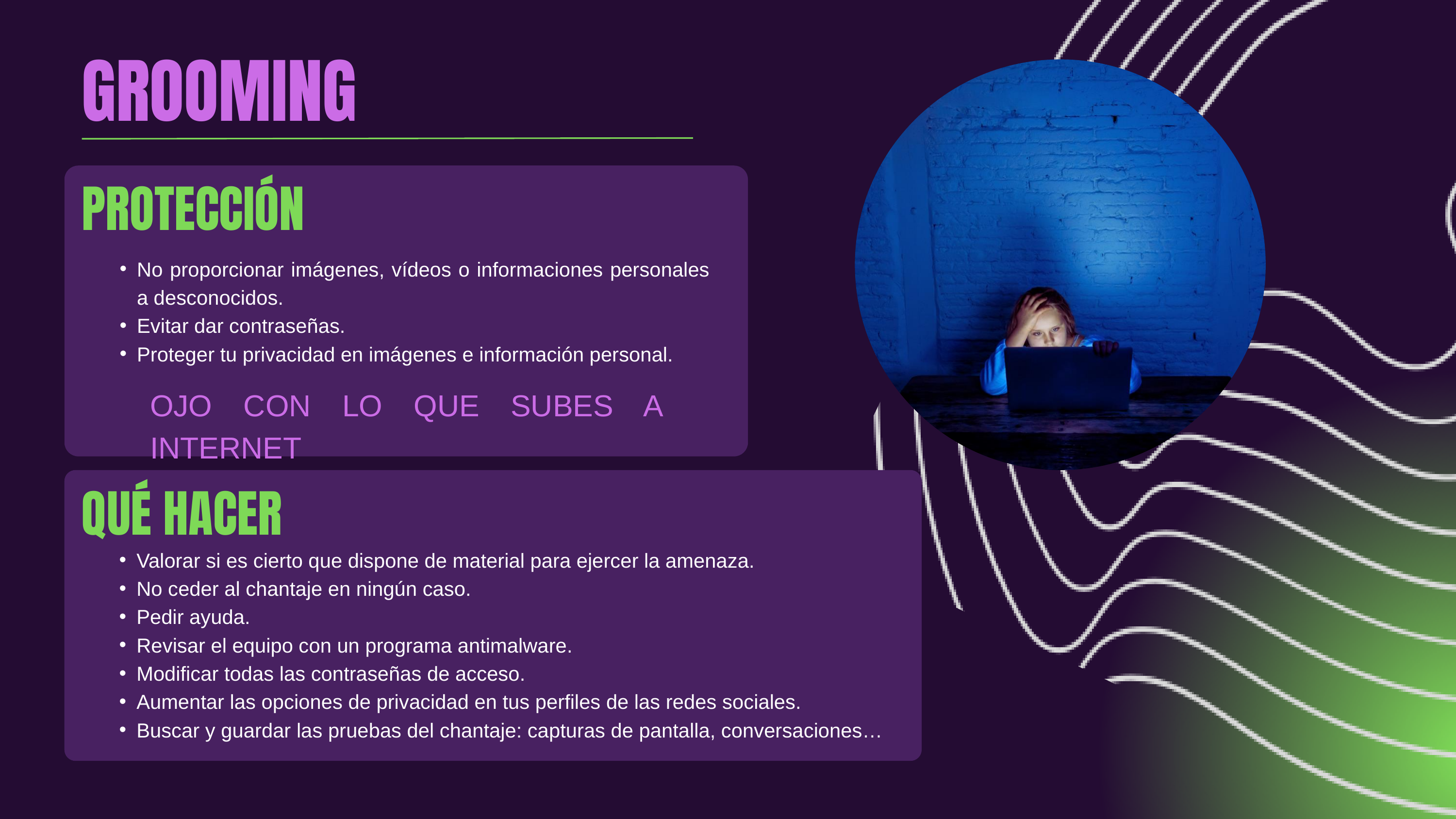

GROOMING

PROTECCIÓN
No proporcionar imágenes, vídeos o informaciones personales a desconocidos.
Evitar dar contraseñas.
Proteger tu privacidad en imágenes e información personal.

OJO CON LO QUE SUBES A INTERNET

QUÉ HACER
Valorar si es cierto que dispone de material para ejercer la amenaza.
No ceder al chantaje en ningún caso.
Pedir ayuda.
Revisar el equipo con un programa antimalware.
Modificar todas las contraseñas de acceso.
Aumentar las opciones de privacidad en tus perfiles de las redes sociales.
Buscar y guardar las pruebas del chantaje: capturas de pantalla, conversaciones…